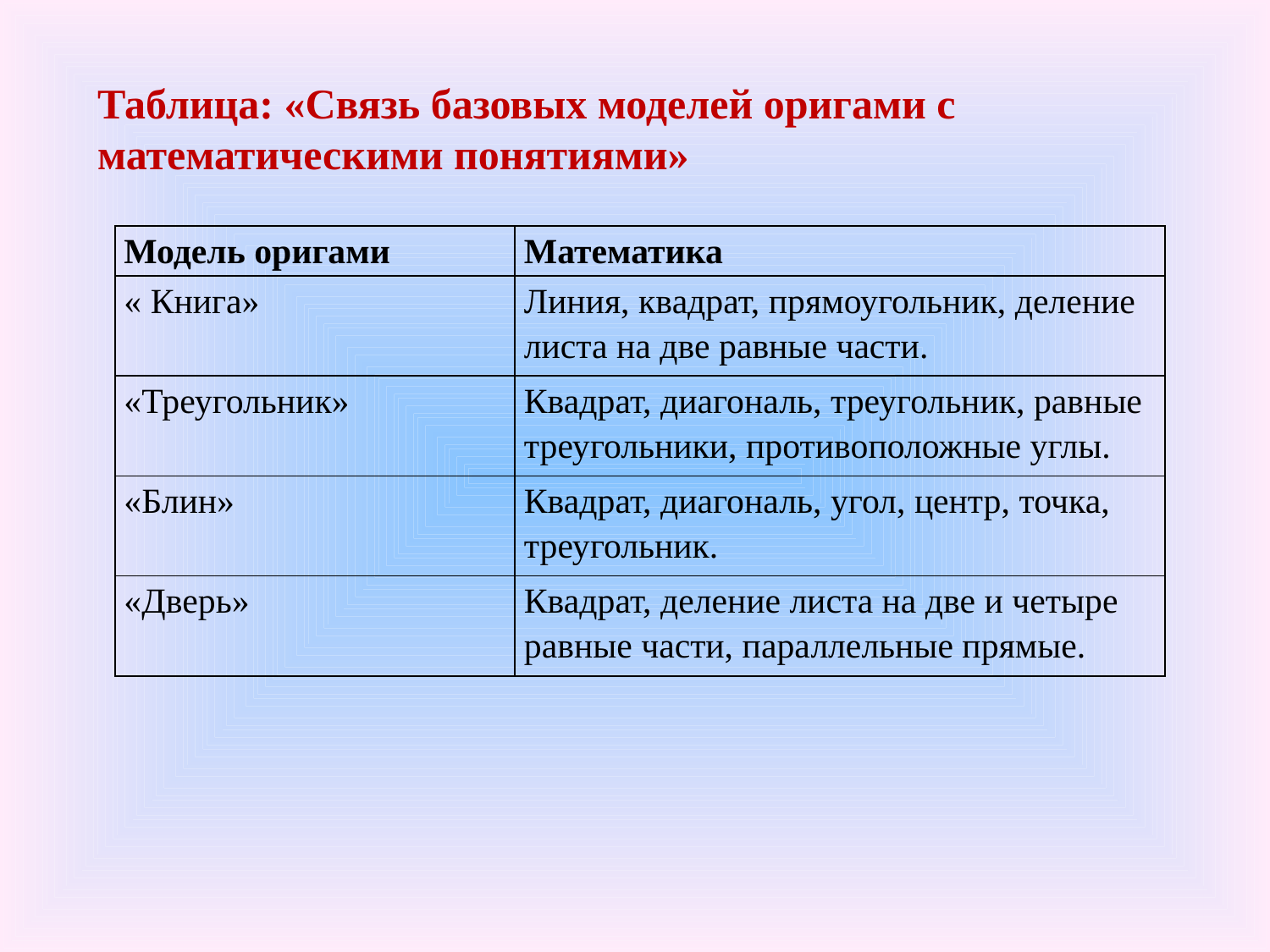

Таблица: «Связь базовых моделей оригами с математическими понятиями»
| Модель оригами | Математика |
| --- | --- |
| « Книга» | Линия, квадрат, прямоугольник, деление листа на две равные части. |
| «Треугольник» | Квадрат, диагональ, треугольник, равные треугольники, противоположные углы. |
| «Блин» | Квадрат, диагональ, угол, центр, точка, треугольник. |
| «Дверь» | Квадрат, деление листа на две и четыре равные части, параллельные прямые. |